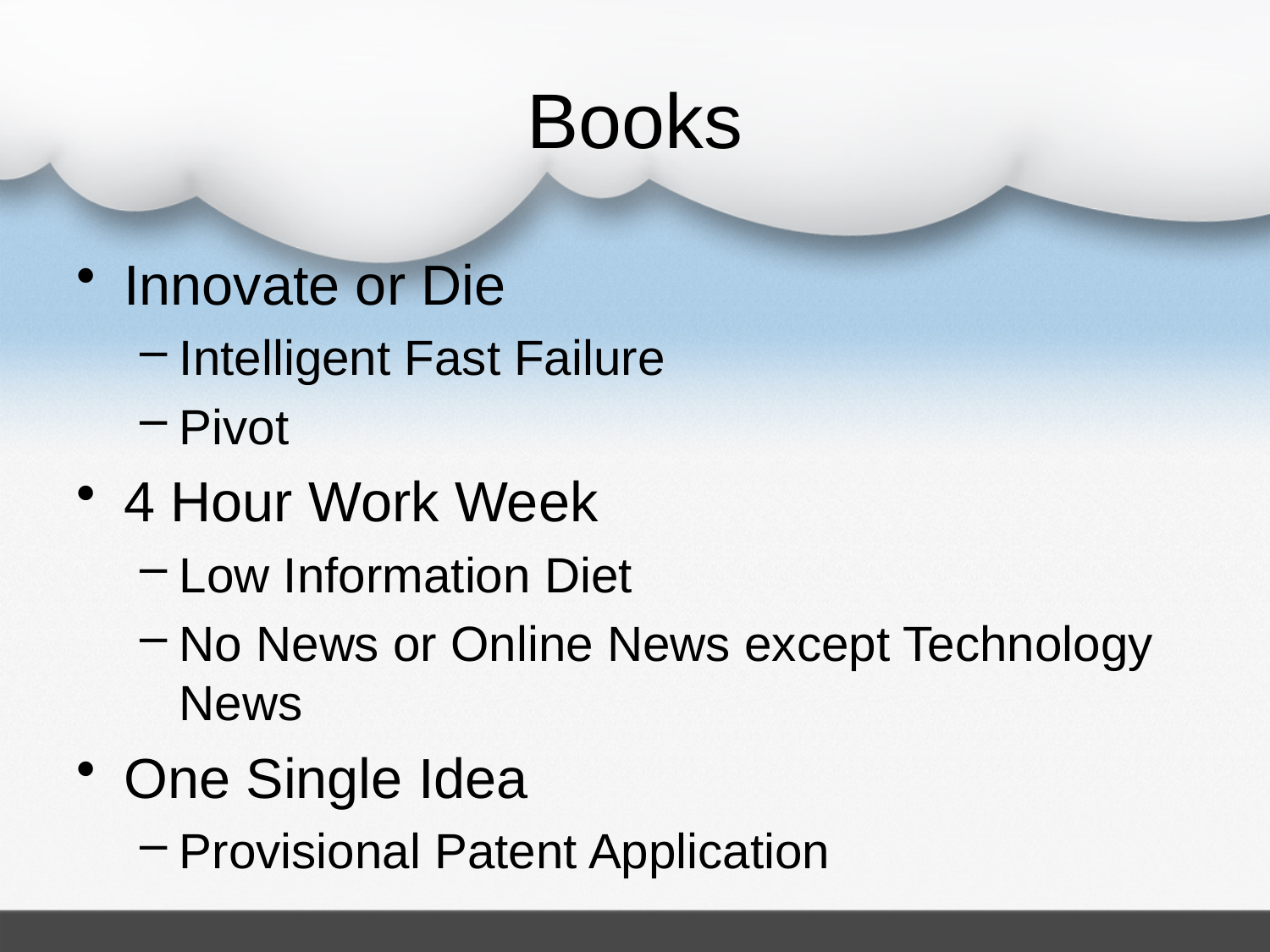

# Books
Innovate or Die
Intelligent Fast Failure
Pivot
4 Hour Work Week
Low Information Diet
No News or Online News except Technology News
One Single Idea
Provisional Patent Application